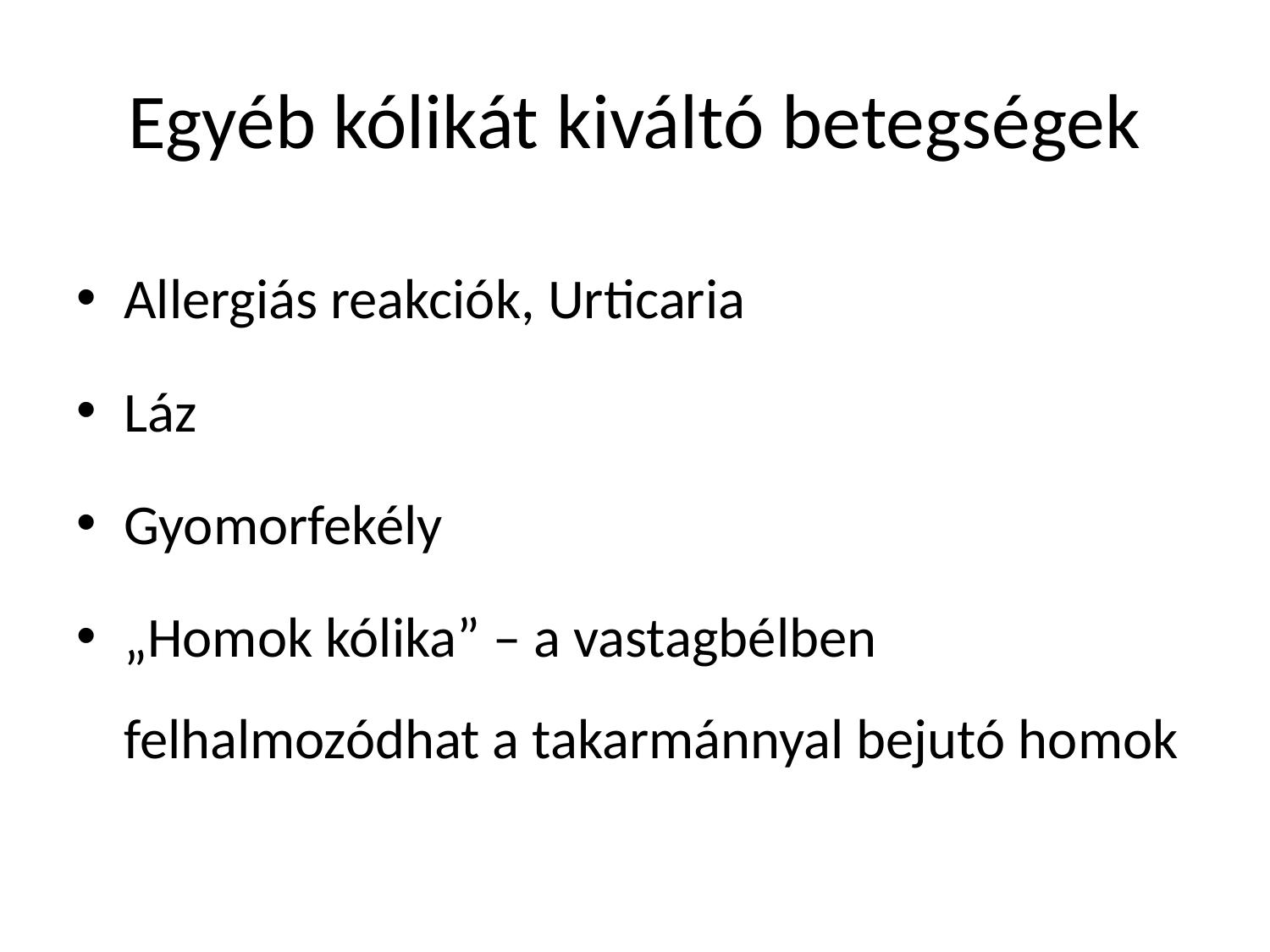

# Egyéb kólikát kiváltó betegségek
Allergiás reakciók, Urticaria
Láz
Gyomorfekély
„Homok kólika” – a vastagbélben felhalmozódhat a takarmánnyal bejutó homok